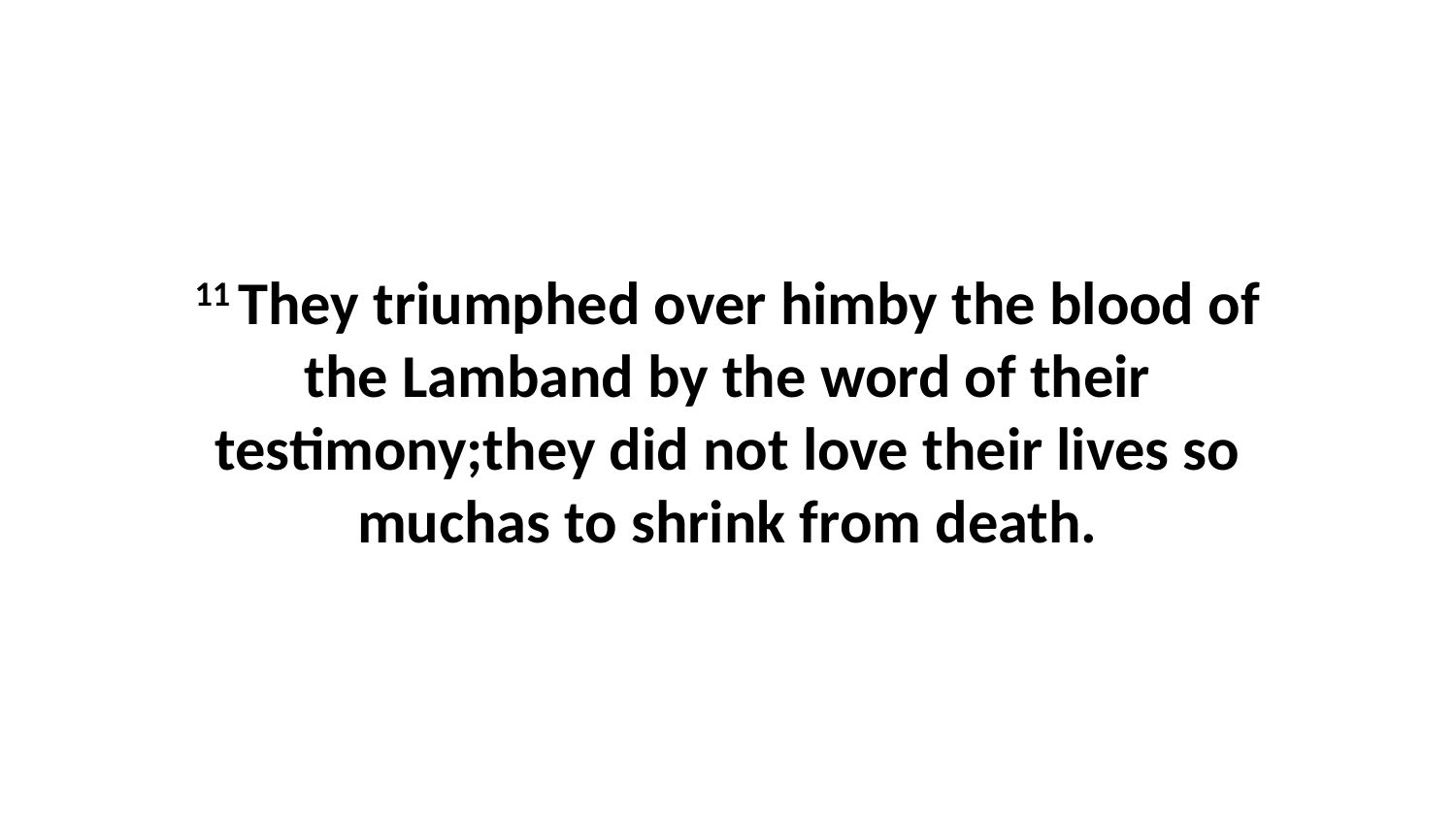

11 They triumphed over himby the blood of the Lamband by the word of their testimony;they did not love their lives so muchas to shrink from death.